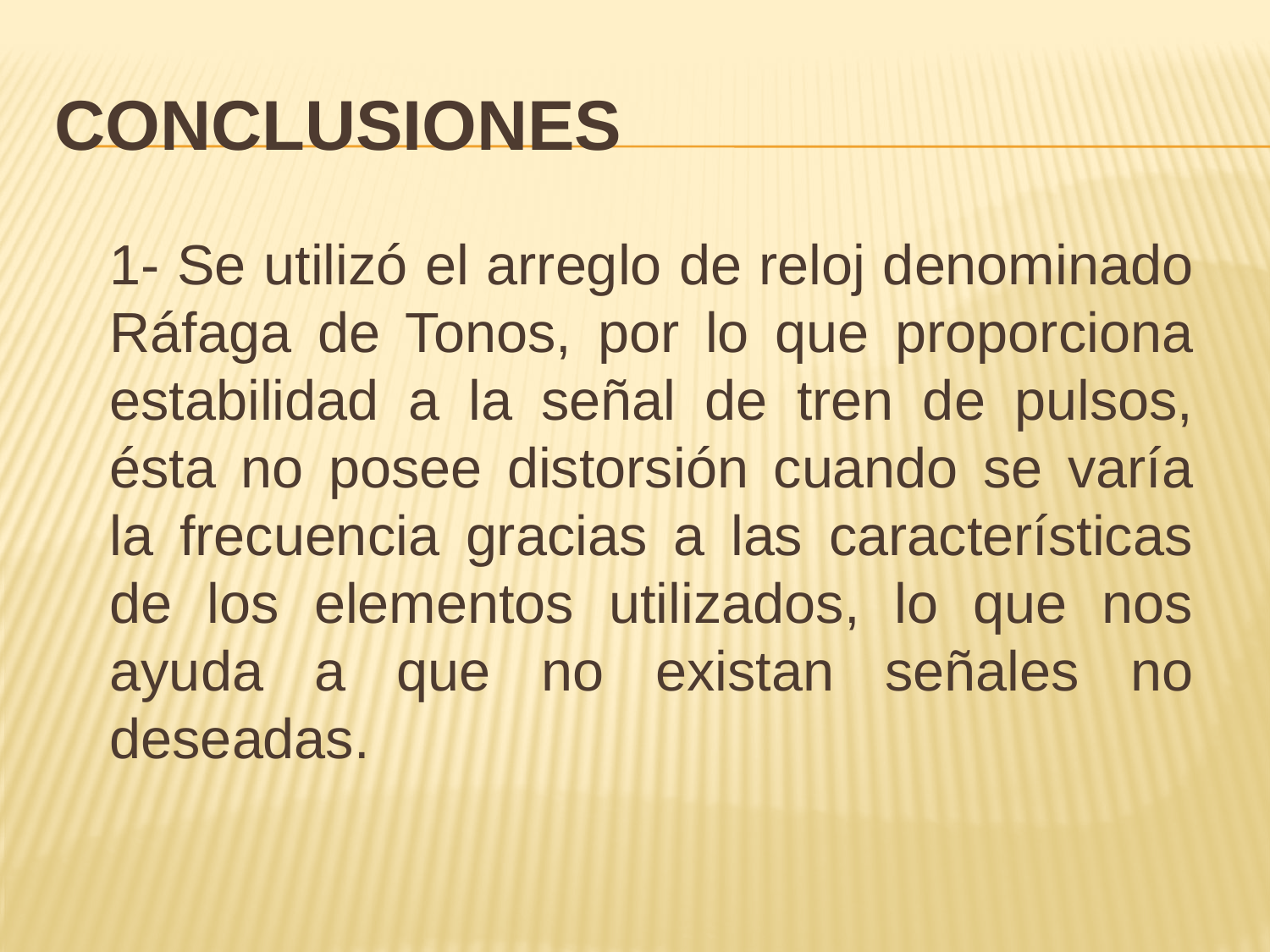

# CONCLUSIONES
	1- Se utilizó el arreglo de reloj denominado Ráfaga de Tonos, por lo que proporciona estabilidad a la señal de tren de pulsos, ésta no posee distorsión cuando se varía la frecuencia gracias a las características de los elementos utilizados, lo que nos ayuda a que no existan señales no deseadas.